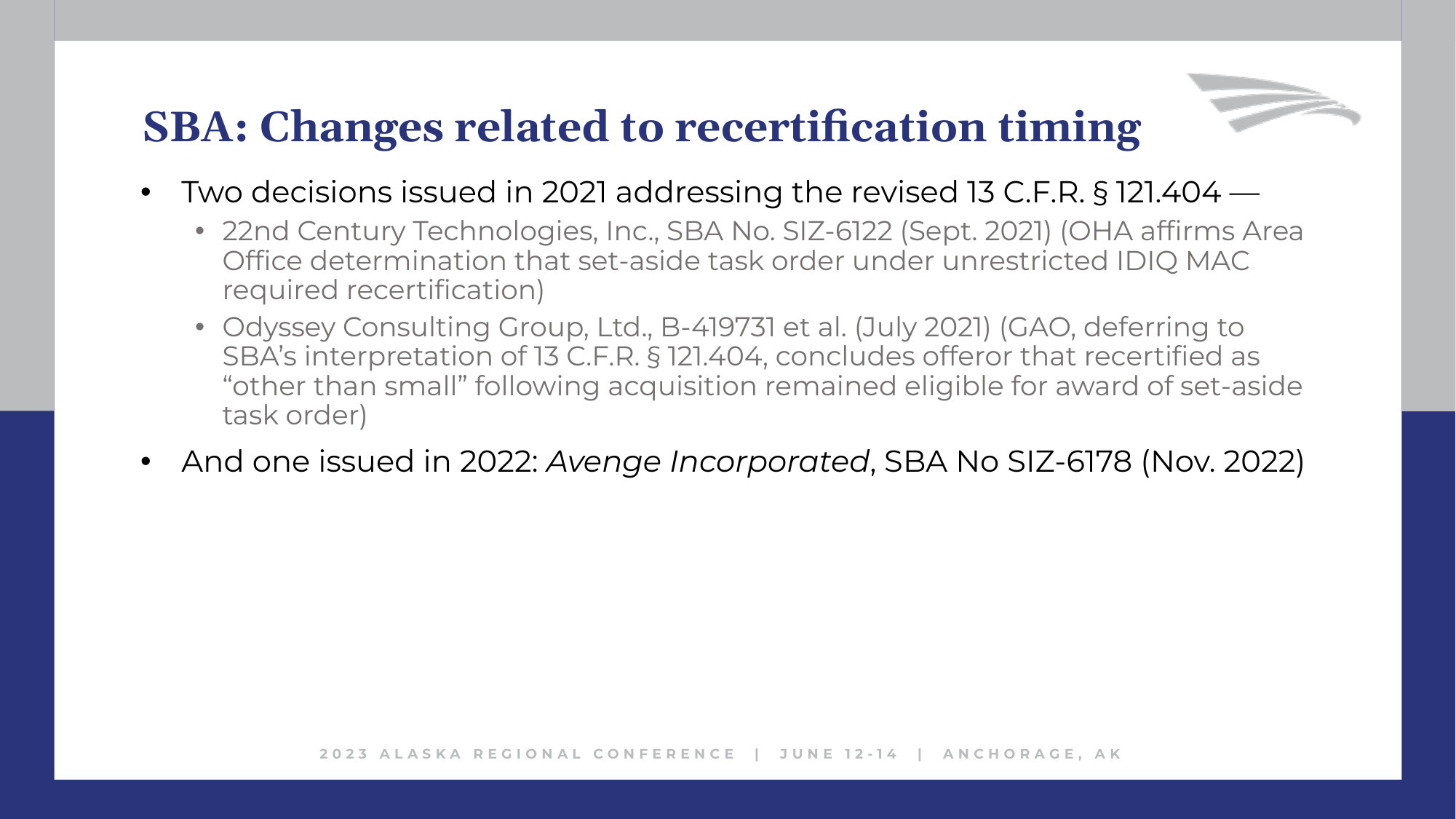

SBA: Changes related to recertification timing
Two decisions issued in 2021 addressing the revised 13 C.F.R. § 121.404 —
22nd Century Technologies, Inc., SBA No. SIZ-6122 (Sept. 2021) (OHA affirms Area Office determination that set-aside task order under unrestricted IDIQ MAC required recertification)
Odyssey Consulting Group, Ltd., B-419731 et al. (July 2021) (GAO, deferring to SBA’s interpretation of 13 C.F.R. § 121.404, concludes offeror that recertified as “other than small” following acquisition remained eligible for award of set-aside task order)
And one issued in 2022: Avenge Incorporated, SBA No SIZ-6178 (Nov. 2022)